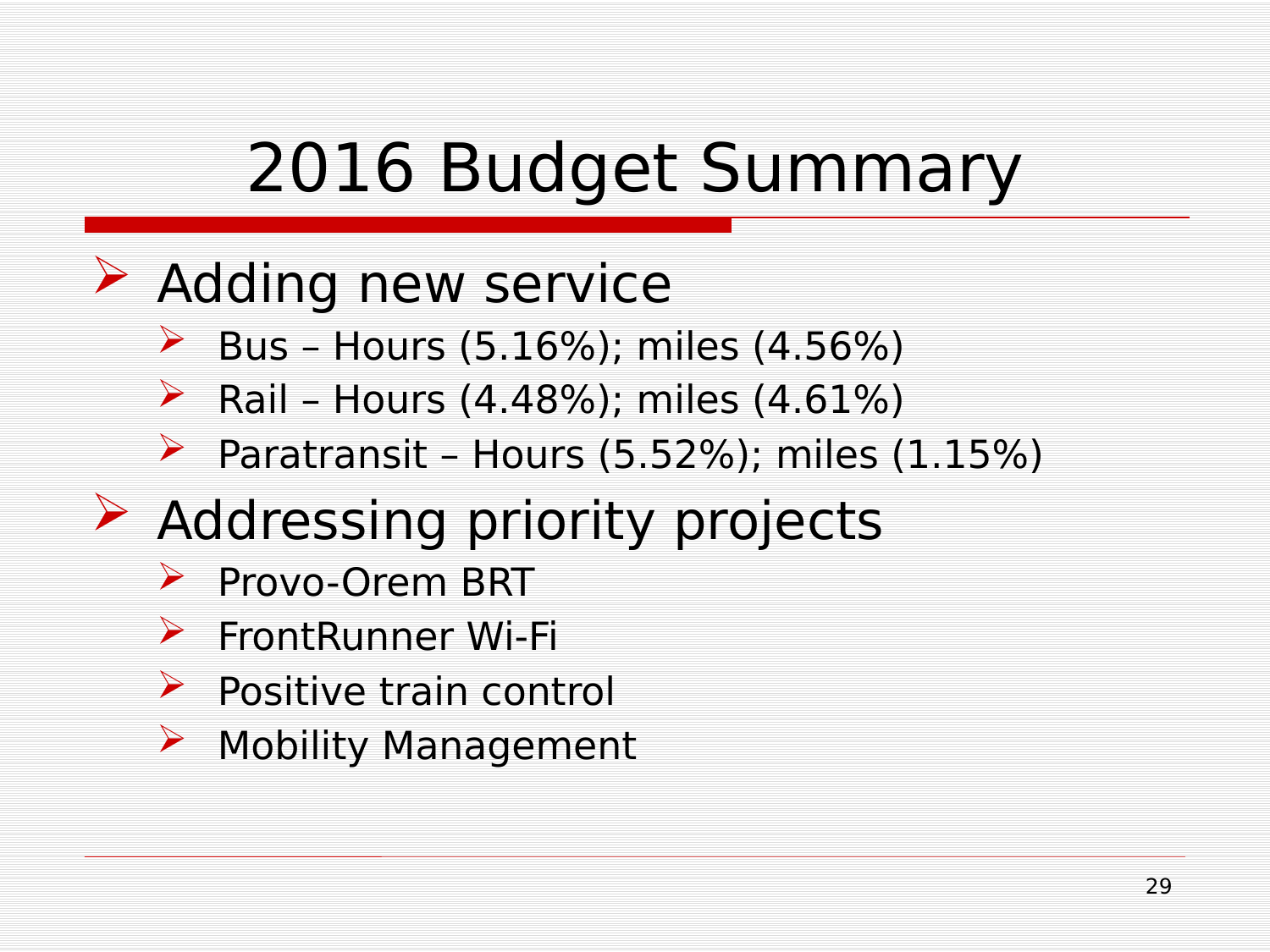

# 2016 Budget Summary
Adding new service
Bus – Hours (5.16%); miles (4.56%)
Rail – Hours (4.48%); miles (4.61%)
Paratransit – Hours (5.52%); miles (1.15%)
Addressing priority projects
Provo-Orem BRT
FrontRunner Wi-Fi
Positive train control
Mobility Management
29